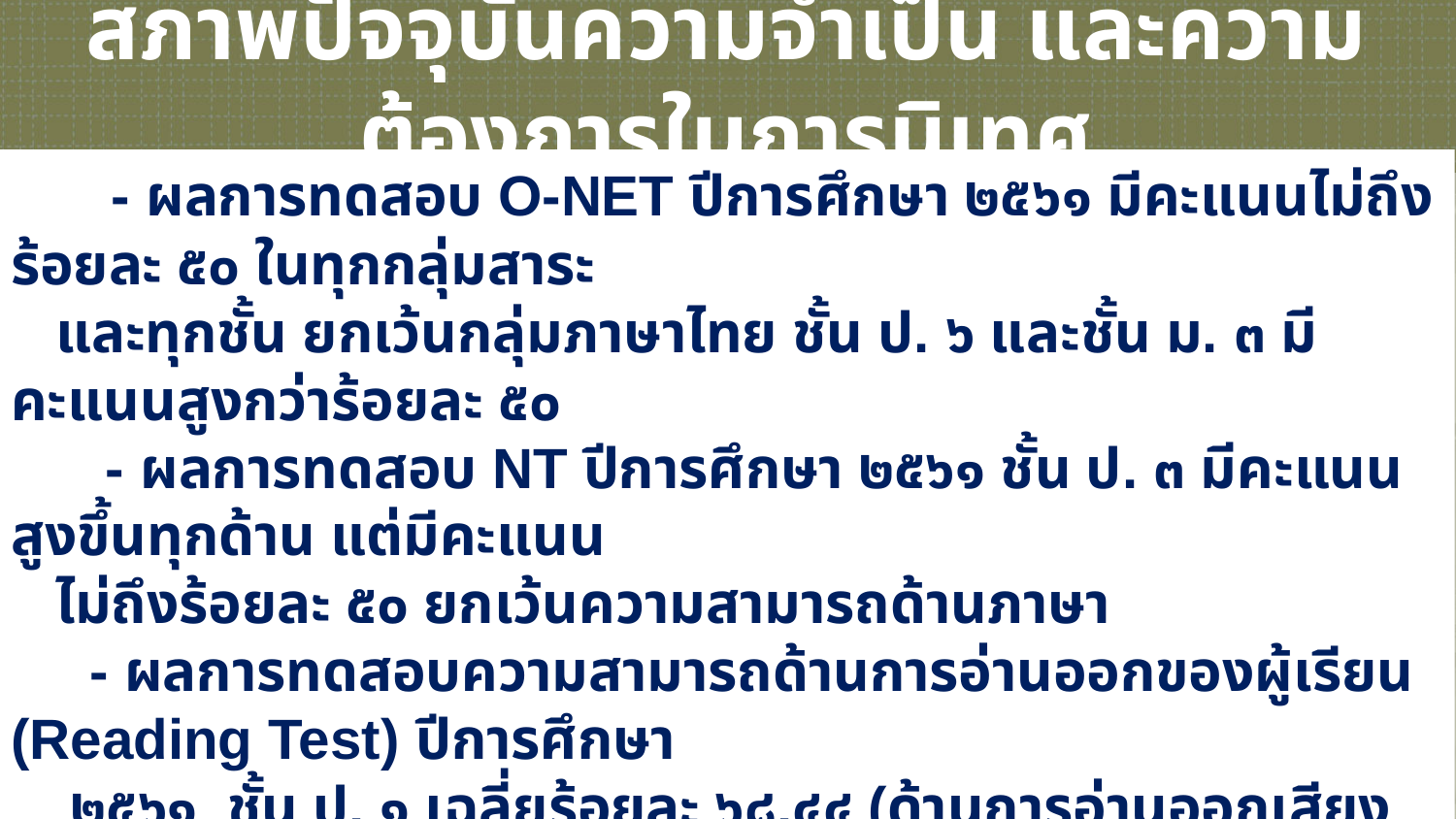

สภาพปัจจุบันความจำเป็น และความต้องการในการนิเทศ
      - ผลการทดสอบ O-NET ปีการศึกษา ๒๕๖๑ มีคะแนนไม่ถึงร้อยละ ๕๐ ในทุกกลุ่มสาระ
   และทุกชั้น ยกเว้นกลุ่มภาษาไทย ชั้น ป. ๖ และชั้น ม. ๓ มีคะแนนสูงกว่าร้อยละ ๕๐
      - ผลการทดสอบ NT ปีการศึกษา ๒๕๖๑ ชั้น ป. ๓ มีคะแนนสูงขึ้นทุกด้าน แต่มีคะแนน
   ไม่ถึงร้อยละ ๕๐ ยกเว้นความสามารถด้านภาษา
     - ผลการทดสอบความสามารถด้านการอ่านออกของผู้เรียน (Reading Test) ปีการศึกษา
    ๒๕๖๑  ชั้น ป. ๑ เฉลี่ยร้อยละ ๖๘.๔๔ (ด้านการอ่านออกเสียง ร้อยละ ๖๕.๗๐ ด้านการ                อ่านรู้เรื่อง ร้อยละ ๗๑.๑๗)
     - ผลการนิเทศของสำนักงานคณะกรรมการการศึกษาขั้นพื้นฐาน พบว่าสำนักงานเขตพื้นที่
   การศึกษา มีความต้องการให้มีการพัฒนาระบบนิเทศภายในสถานศึกษาให้เข้มแข็งและต่อเนื่อง